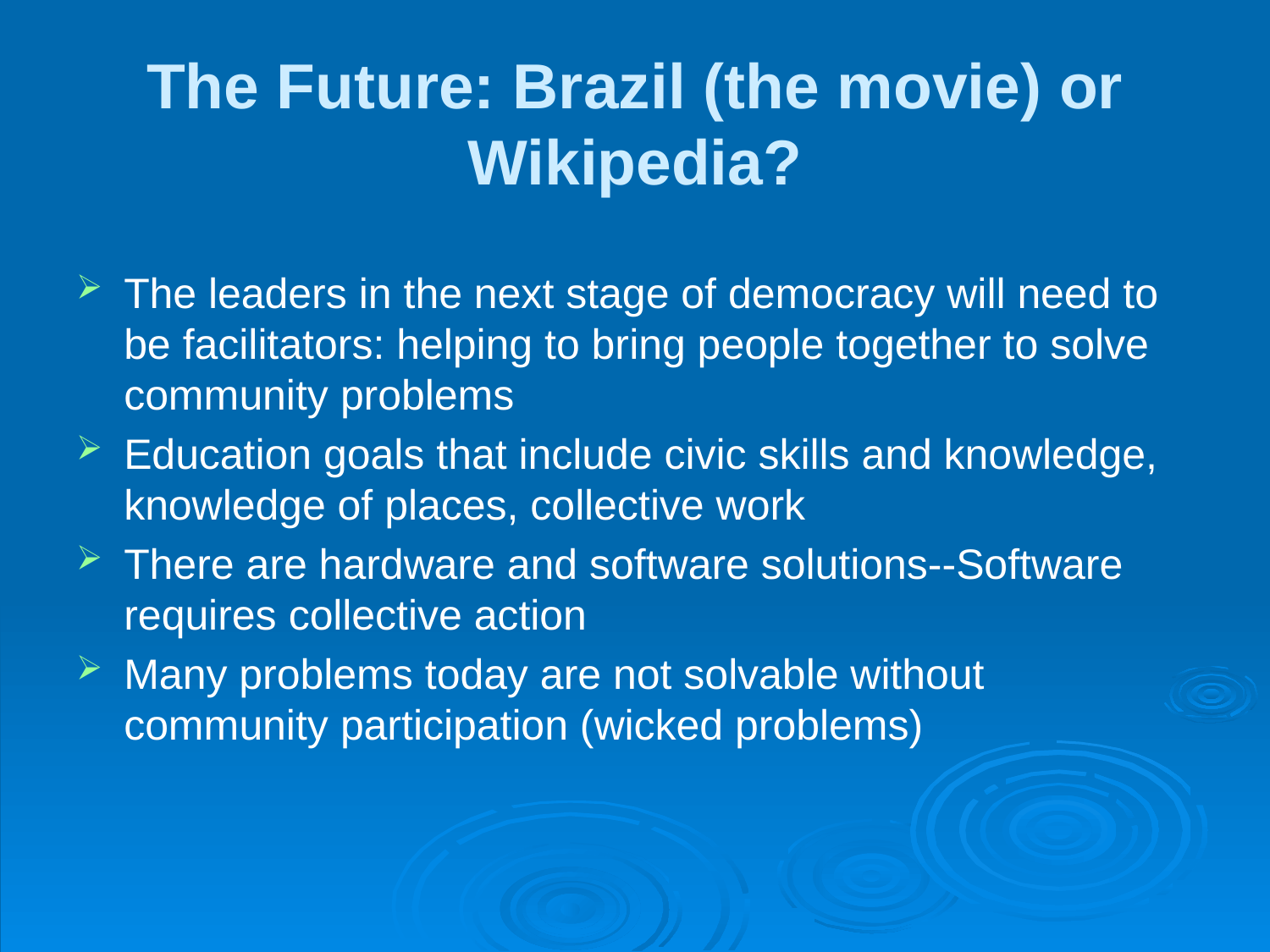

# The Future: Brazil (the movie) or Wikipedia?
The leaders in the next stage of democracy will need to be facilitators: helping to bring people together to solve community problems
Education goals that include civic skills and knowledge, knowledge of places, collective work
There are hardware and software solutions--Software requires collective action
Many problems today are not solvable without community participation (wicked problems)